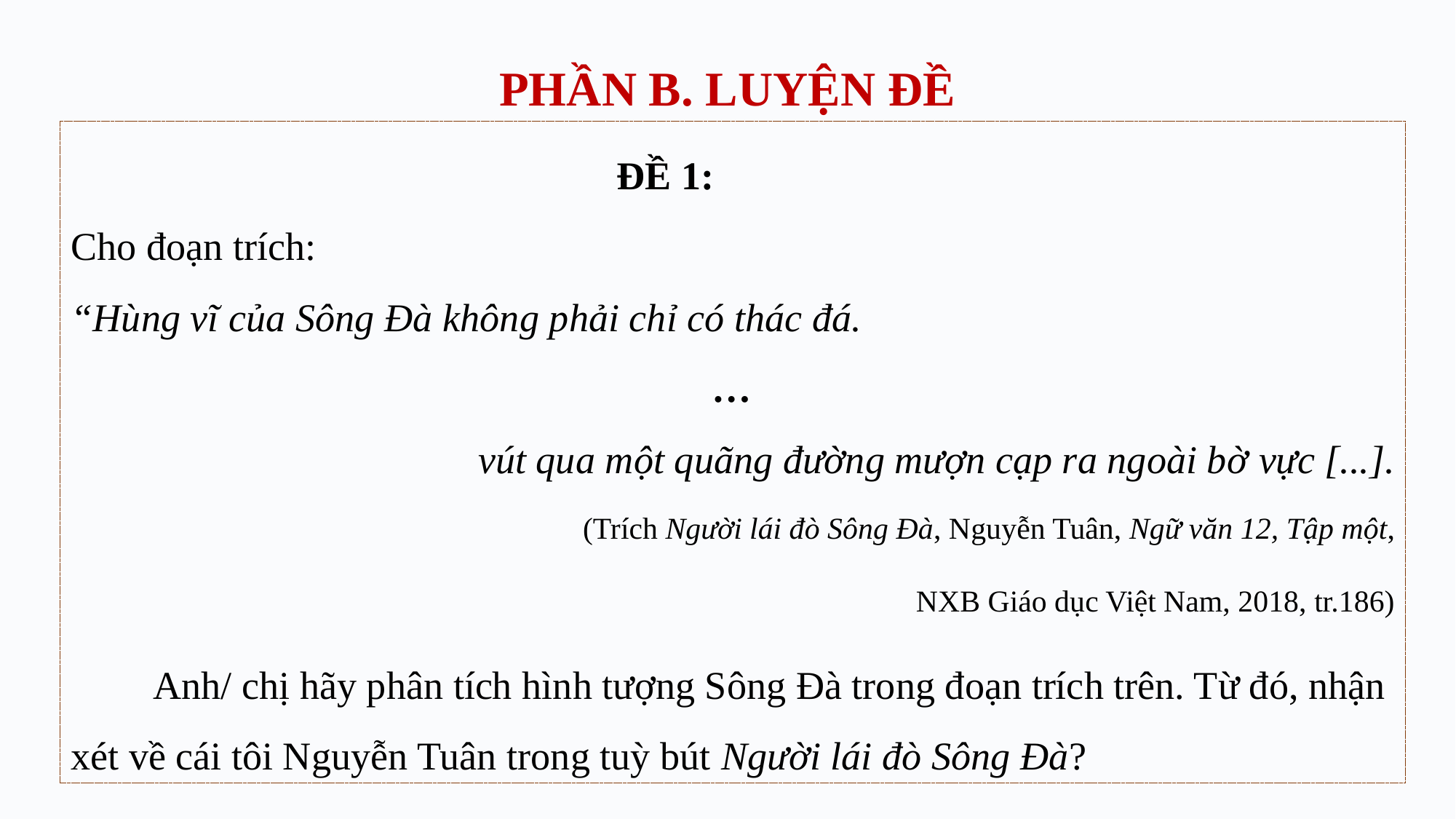

# PHẦN B. LUYỆN ĐỀ
					ĐỀ 1:
Cho đoạn trích:
“Hùng vĩ của Sông Đà không phải chỉ có thác đá.
…
vút qua một quãng đường mượn cạp ra ngoài bờ vực [...].
(Trích Người lái đò Sông Đà, Nguyễn Tuân, Ngữ văn 12, Tập một,
 NXB Giáo dục Việt Nam, 2018, tr.186)
    Anh/ chị hãy phân tích hình tượng Sông Đà trong đoạn trích trên. Từ đó, nhận xét về cái tôi Nguyễn Tuân trong tuỳ bút Người lái đò Sông Đà?